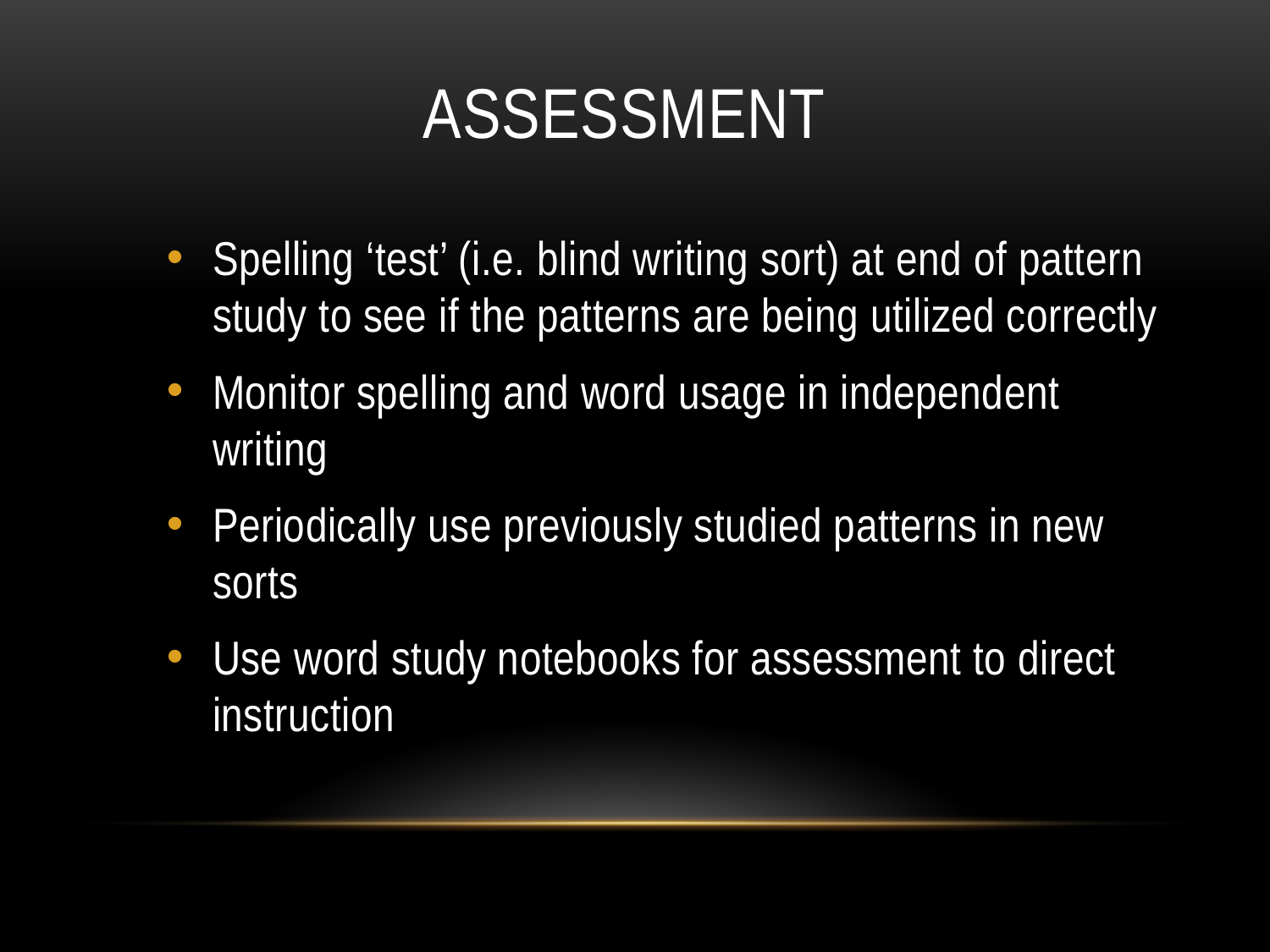

# Assessment
Spelling ‘test’ (i.e. blind writing sort) at end of pattern study to see if the patterns are being utilized correctly
Monitor spelling and word usage in independent writing
Periodically use previously studied patterns in new sorts
Use word study notebooks for assessment to direct instruction